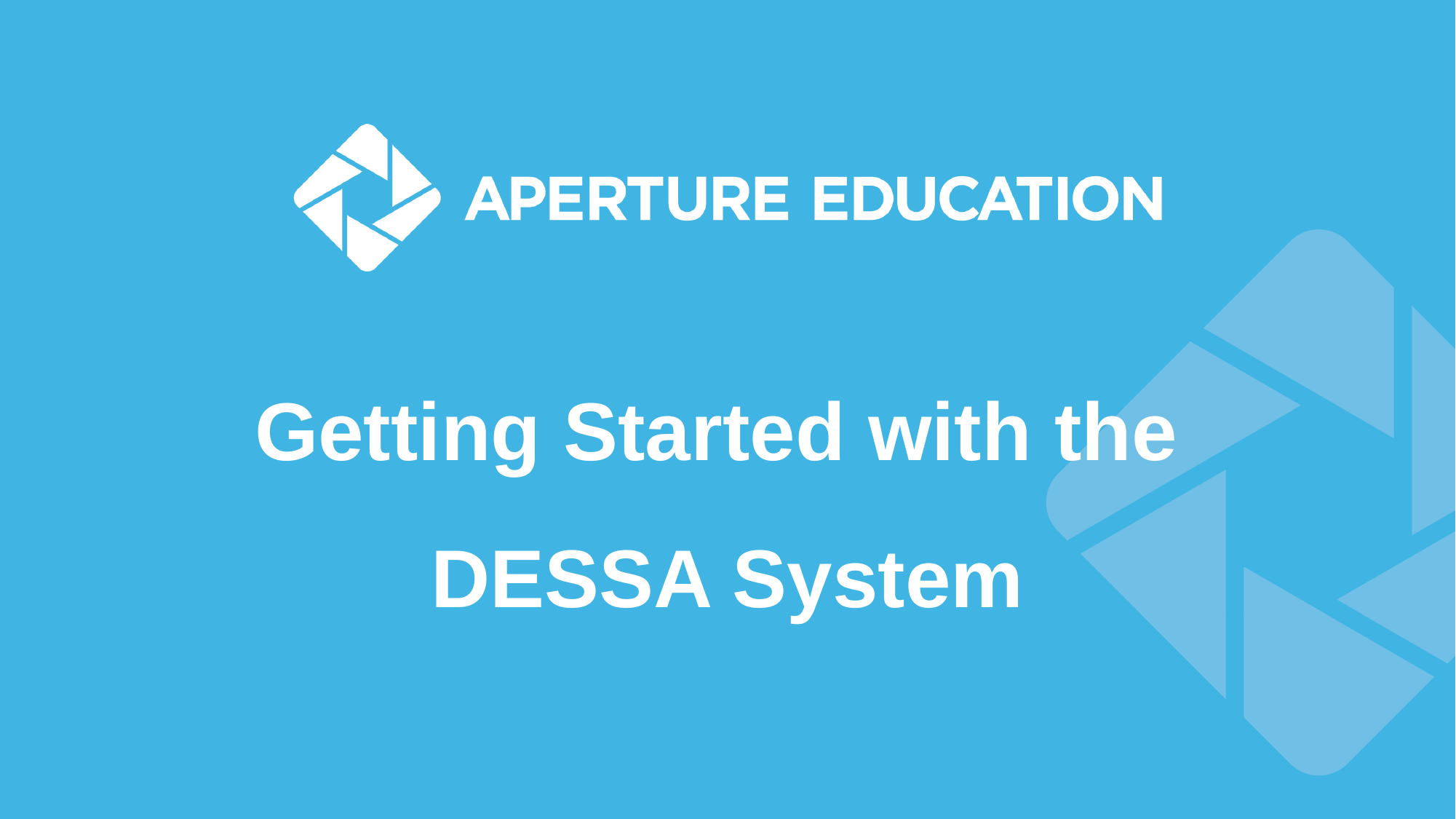

# Getting Started with the DESSA System